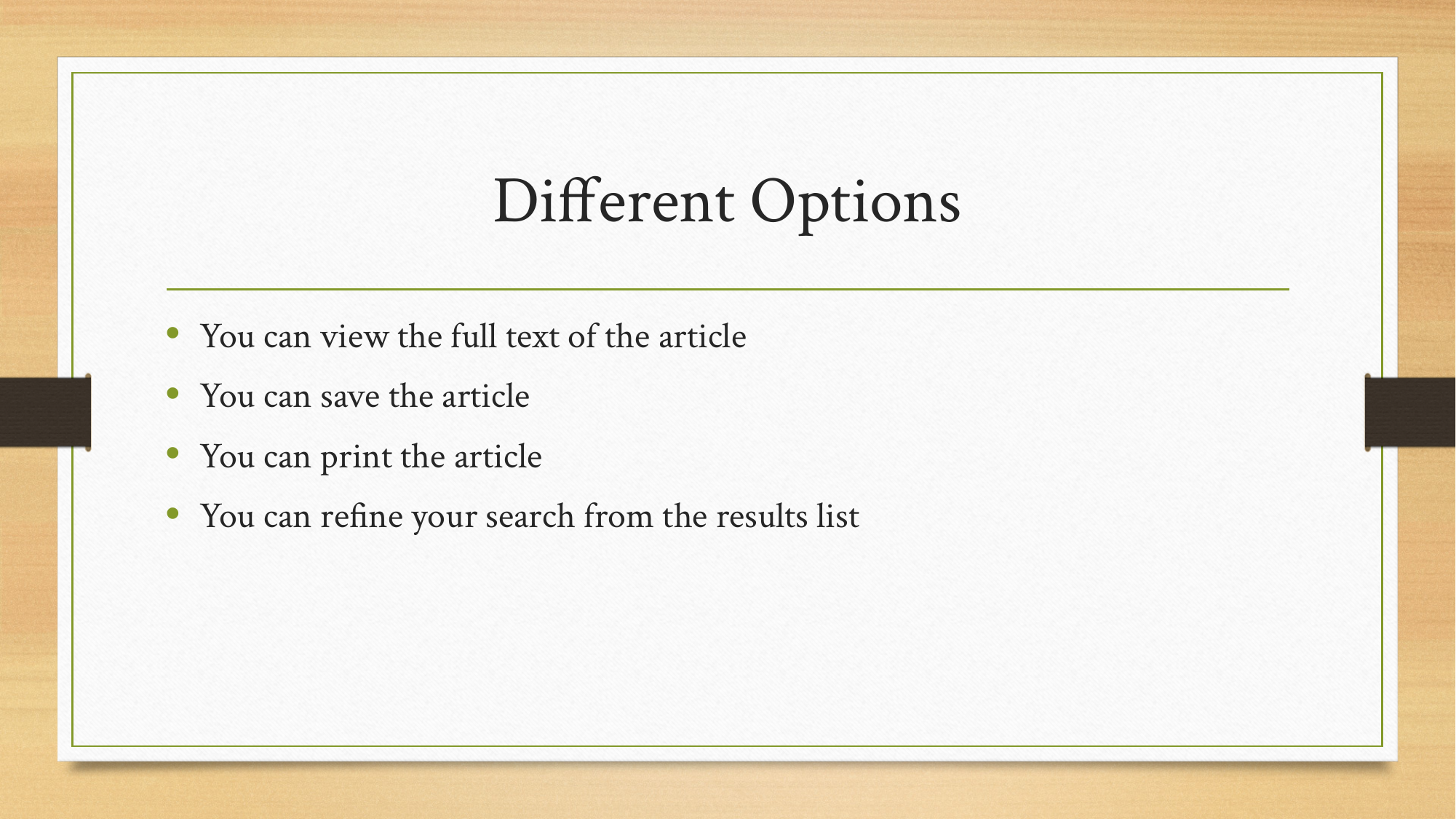

# Different Options
You can view the full text of the article
You can save the article
You can print the article
You can refine your search from the results list